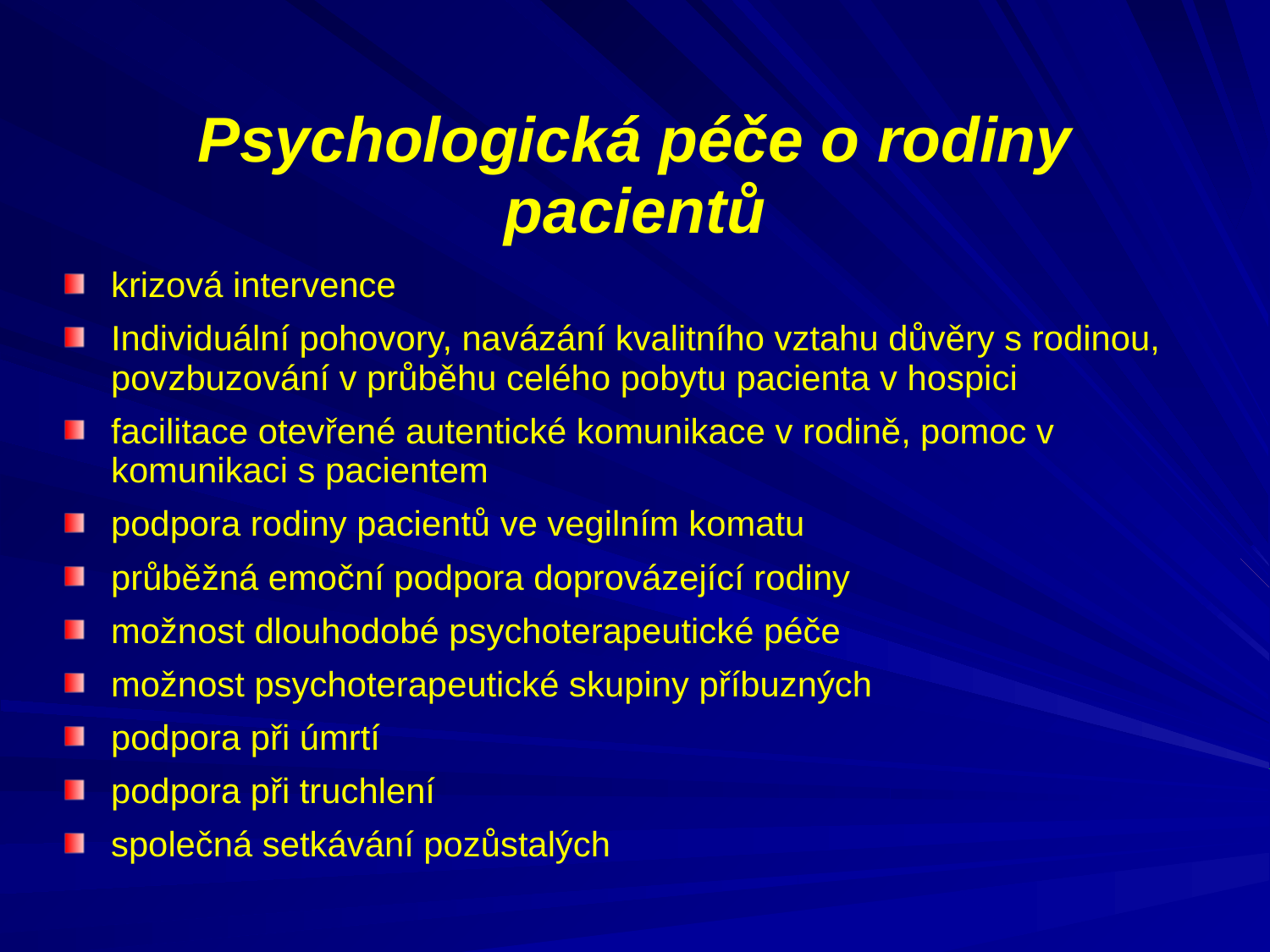

# Psychologická péče o rodiny pacientů
krizová intervence
Individuální pohovory, navázání kvalitního vztahu důvěry s rodinou, povzbuzování v průběhu celého pobytu pacienta v hospici
facilitace otevřené autentické komunikace v rodině, pomoc v komunikaci s pacientem
podpora rodiny pacientů ve vegilním komatu
průběžná emoční podpora doprovázející rodiny
možnost dlouhodobé psychoterapeutické péče
možnost psychoterapeutické skupiny příbuzných
podpora při úmrtí
podpora při truchlení
společná setkávání pozůstalých